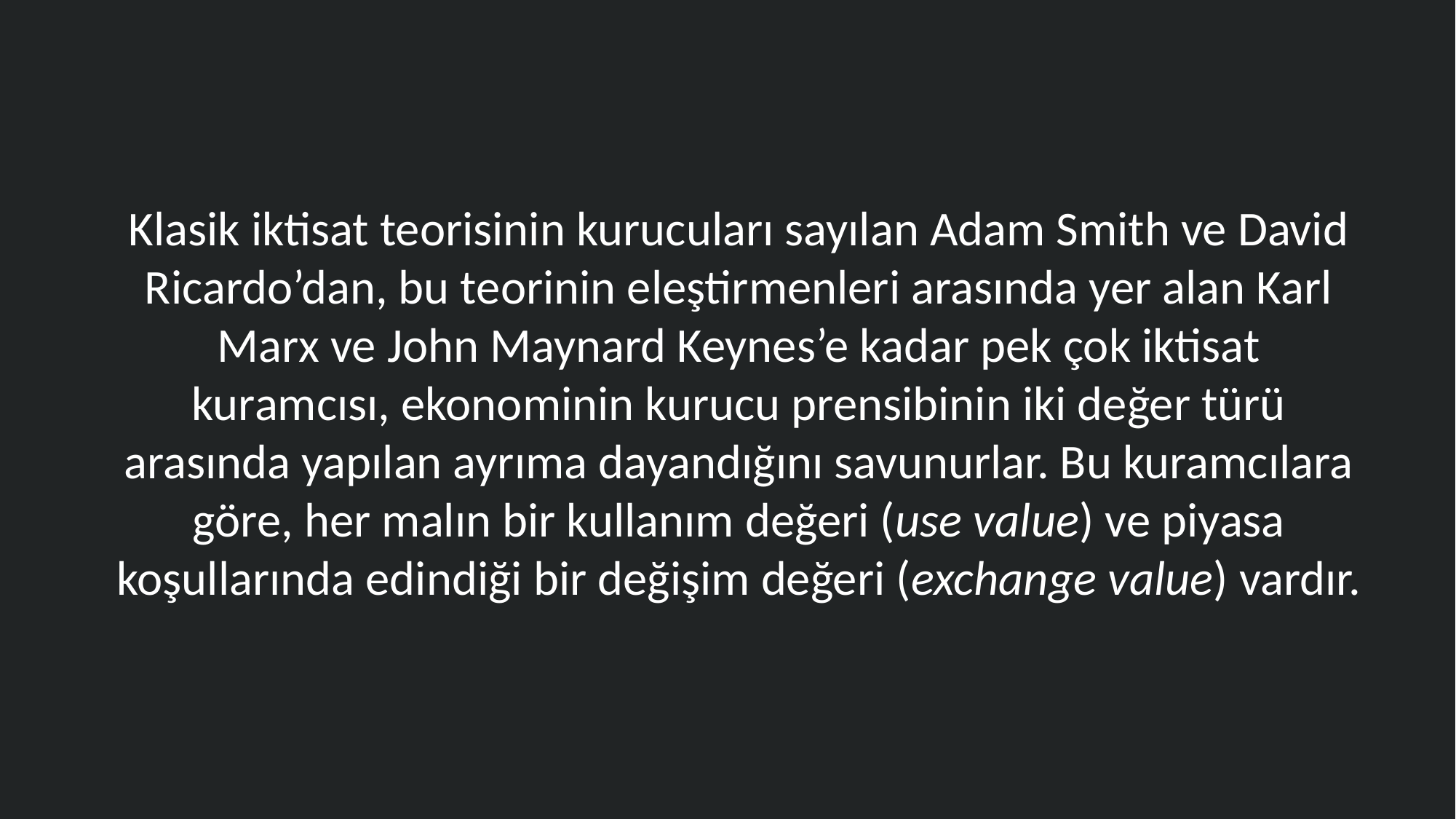

Klasik iktisat teorisinin kurucuları sayılan Adam Smith ve David Ricardo’dan, bu teorinin eleştirmenleri arasında yer alan Karl Marx ve John Maynard Keynes’e kadar pek çok iktisat kuramcısı, ekonominin kurucu prensibinin iki değer türü arasında yapılan ayrıma dayandığını savunurlar. Bu kuramcılara göre, her malın bir kullanım değeri (use value) ve piyasa koşullarında edindiği bir değişim değeri (exchange value) vardır.